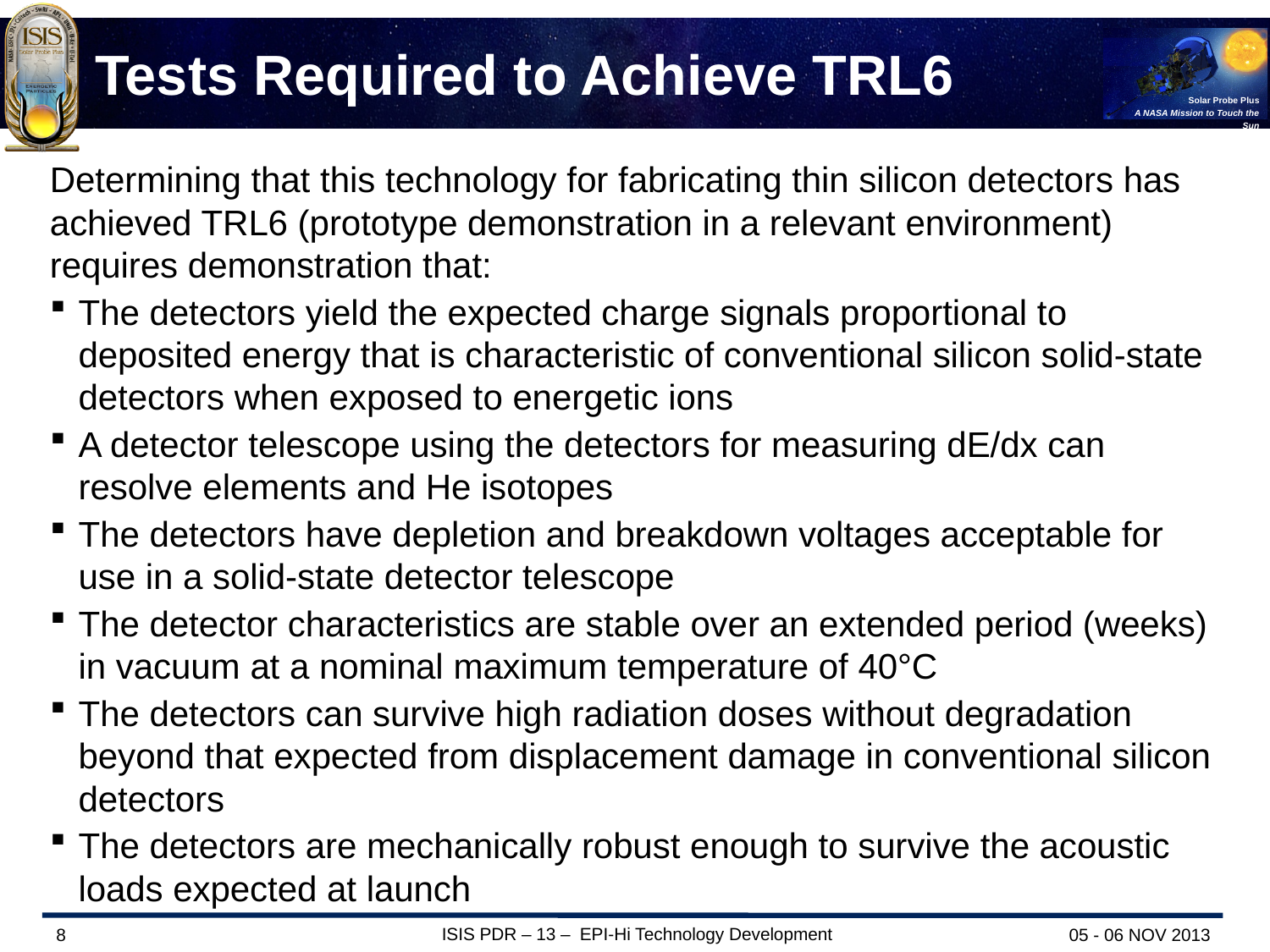

# Tests Required to Achieve TRL6
Determining that this technology for fabricating thin silicon detectors has achieved TRL6 (prototype demonstration in a relevant environment) requires demonstration that:
The detectors yield the expected charge signals proportional to deposited energy that is characteristic of conventional silicon solid-state detectors when exposed to energetic ions
A detector telescope using the detectors for measuring dE/dx can resolve elements and He isotopes
The detectors have depletion and breakdown voltages acceptable for use in a solid-state detector telescope
The detector characteristics are stable over an extended period (weeks) in vacuum at a nominal maximum temperature of 40°C
The detectors can survive high radiation doses without degradation beyond that expected from displacement damage in conventional silicon detectors
The detectors are mechanically robust enough to survive the acoustic loads expected at launch